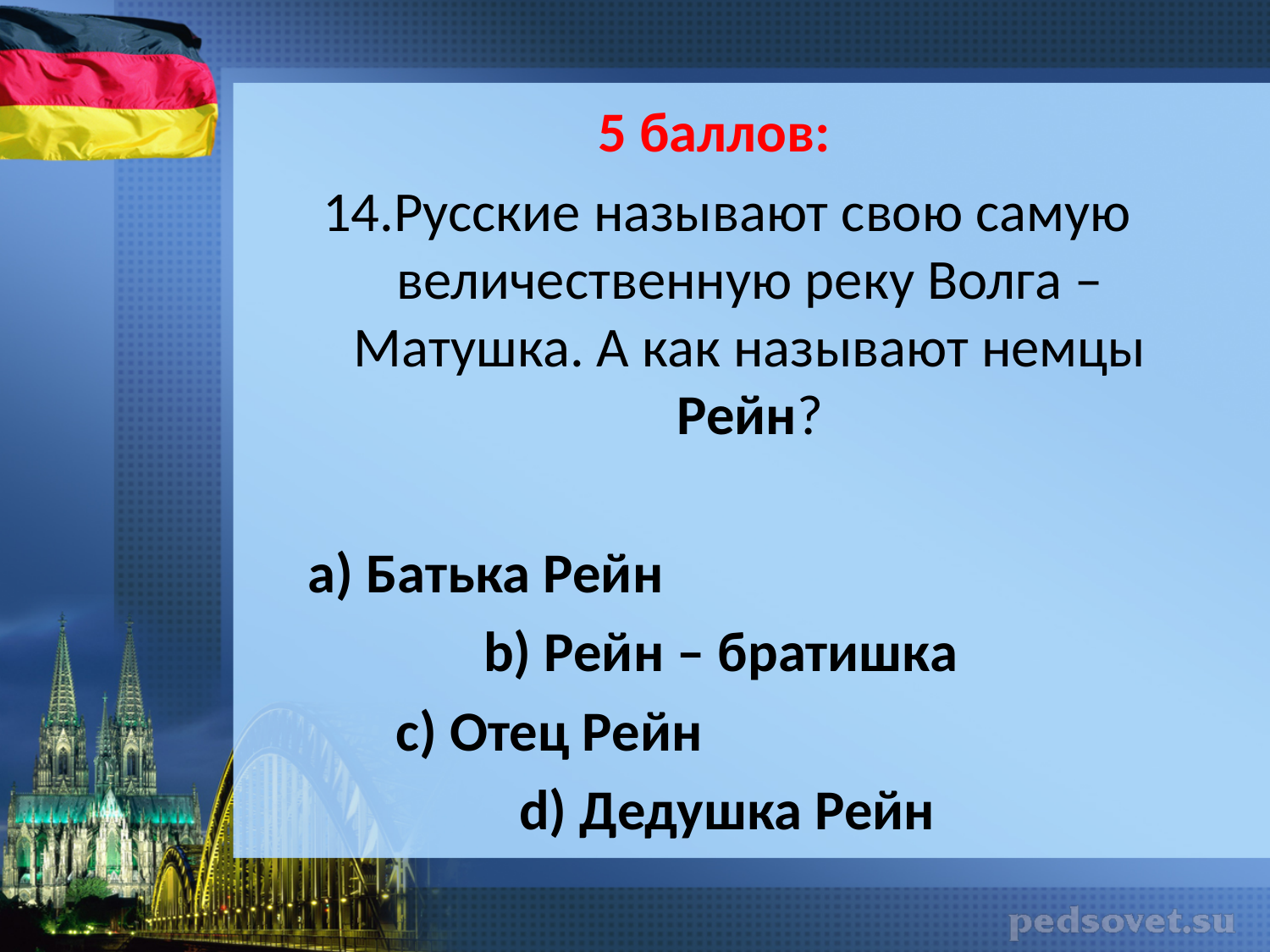

5 баллов:
14.Русские называют свою самую величественную реку Волга – Матушка. А как называют немцы Рейн?

а) Батька Рейн
b) Рейн – братишка
с) Отец Рейн
d) Дедушка Рейн